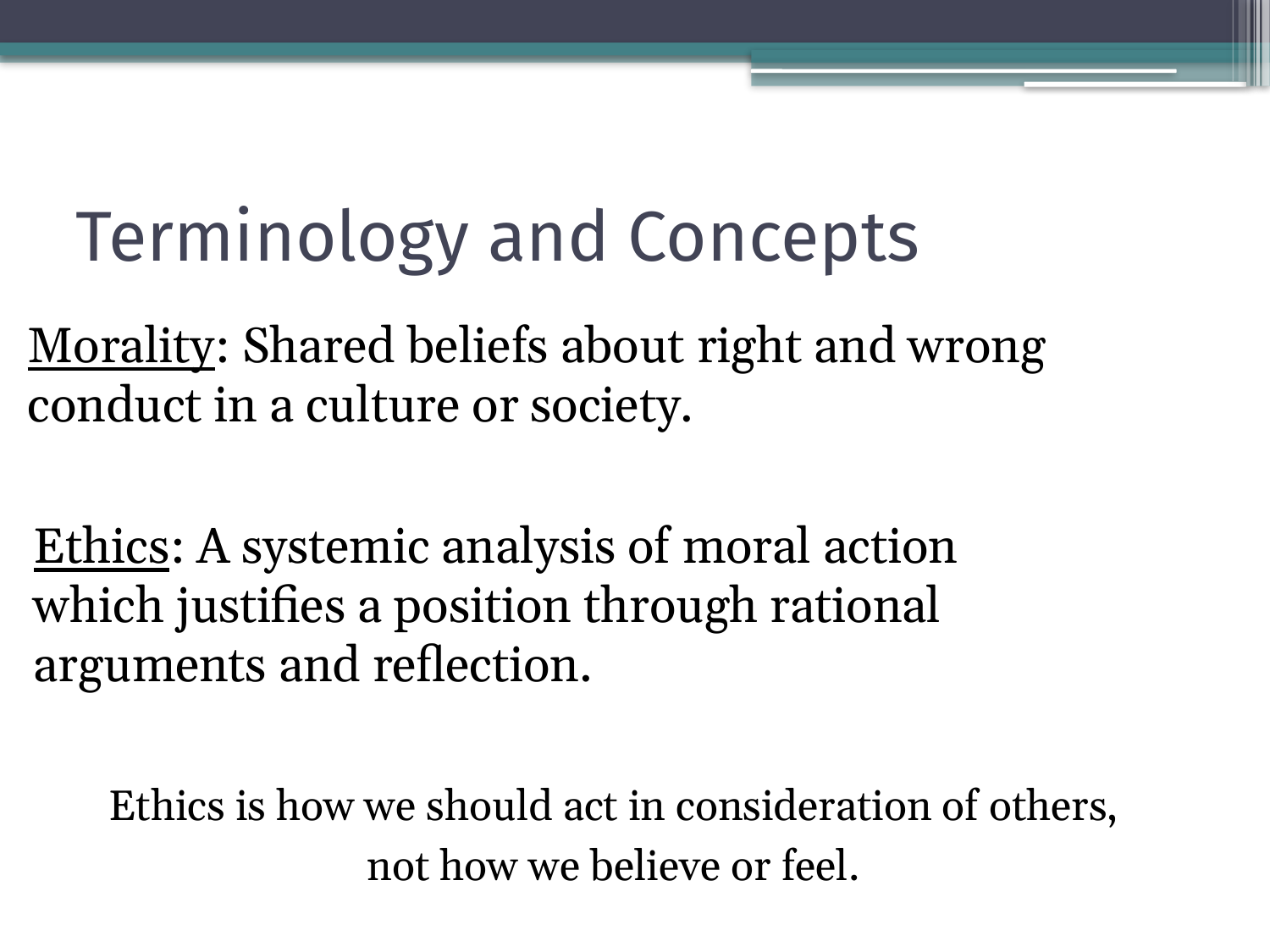

# Terminology and Concepts
Morality: Shared beliefs about right and wrong conduct in a culture or society.

Ethics: A systemic analysis of moral action which justifies a position through rational arguments and reflection.
Ethics is how we should act in consideration of others,
not how we believe or feel.